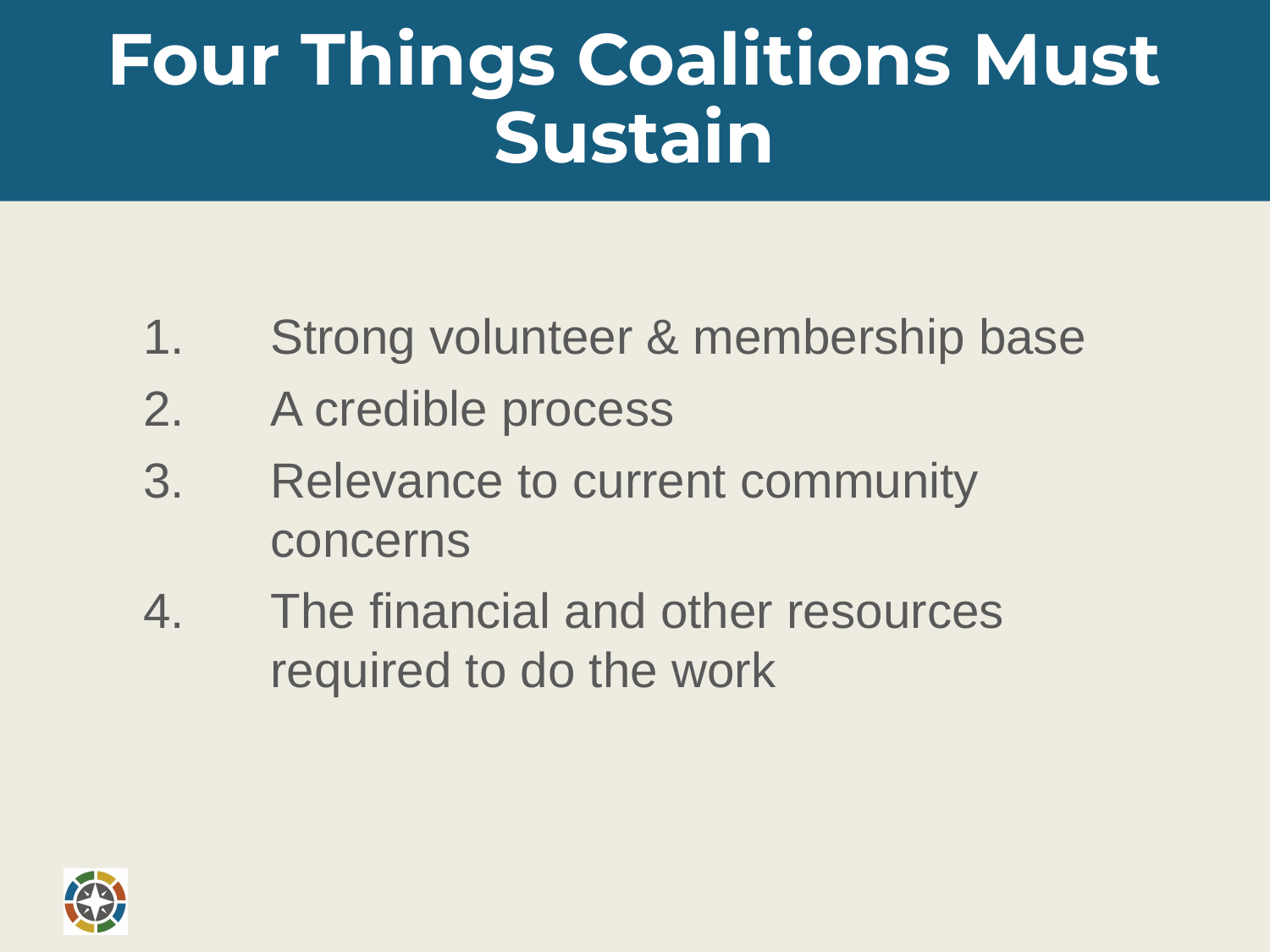

# Four Things Coalitions Must Sustain
Strong volunteer & membership base
A credible process
Relevance to current community concerns
The financial and other resources required to do the work